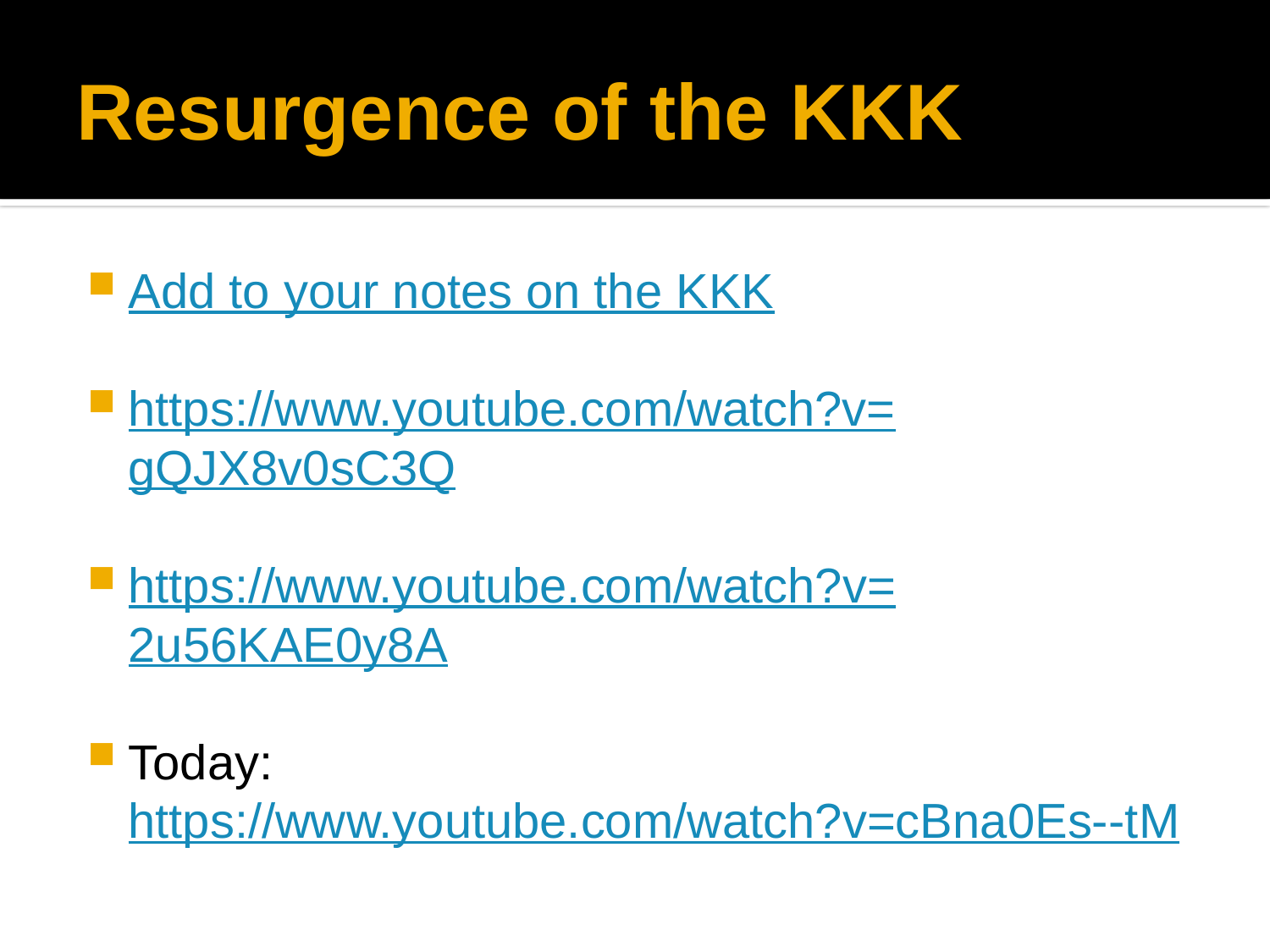

# Resurgence of the KKK
Add to your notes on the KKK

https://www.youtube.com/watch?v=gQJX8v0sC3Q

https://www.youtube.com/watch?v=2u56KAE0y8A

Today: https://www.youtube.com/watch?v=cBna0Es--tM